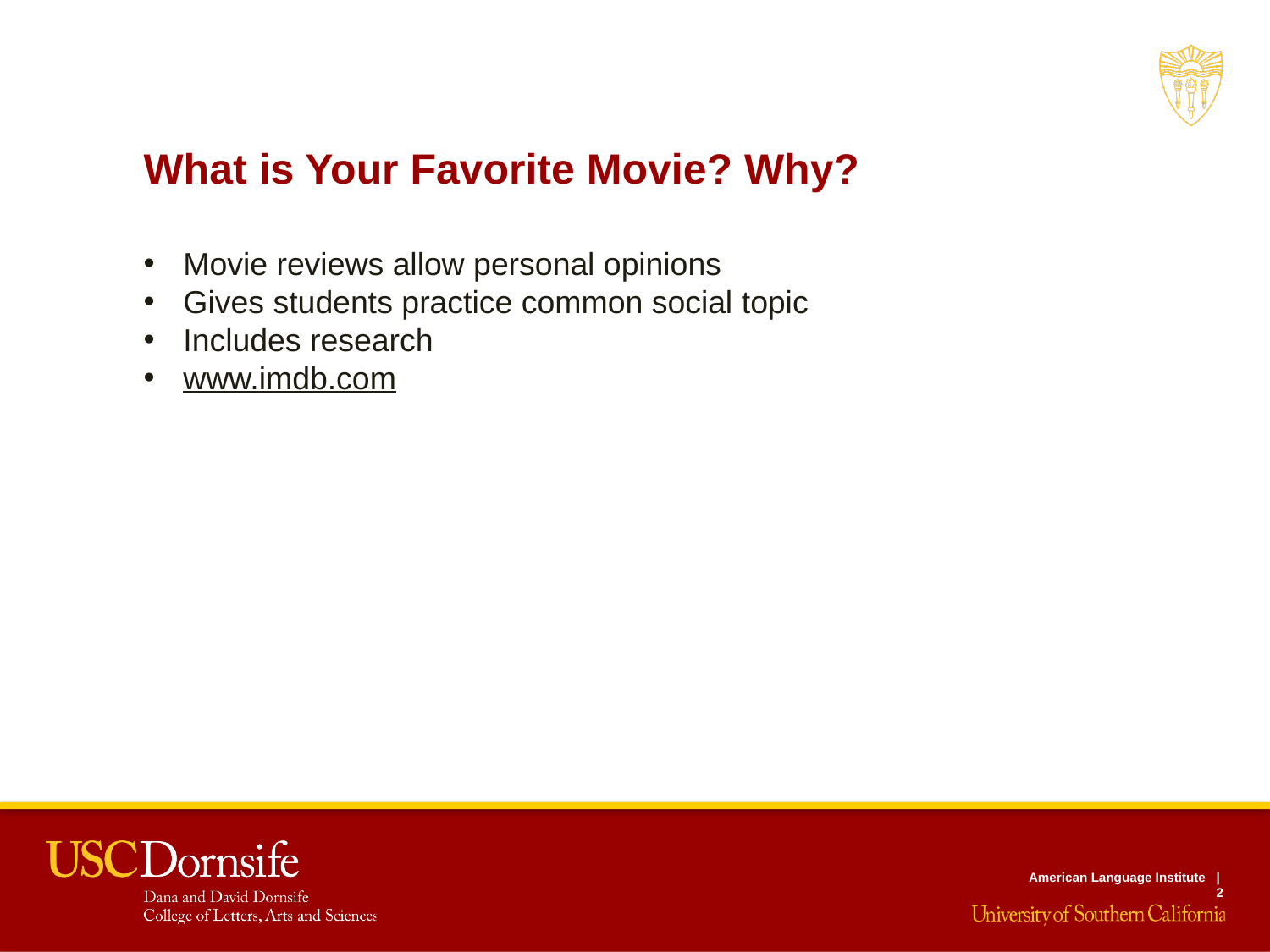

What is Your Favorite Movie? Why?

Movie reviews allow personal opinions
Gives students practice common social topic
Includes research
www.imdb.com

American Language Institute   |  2